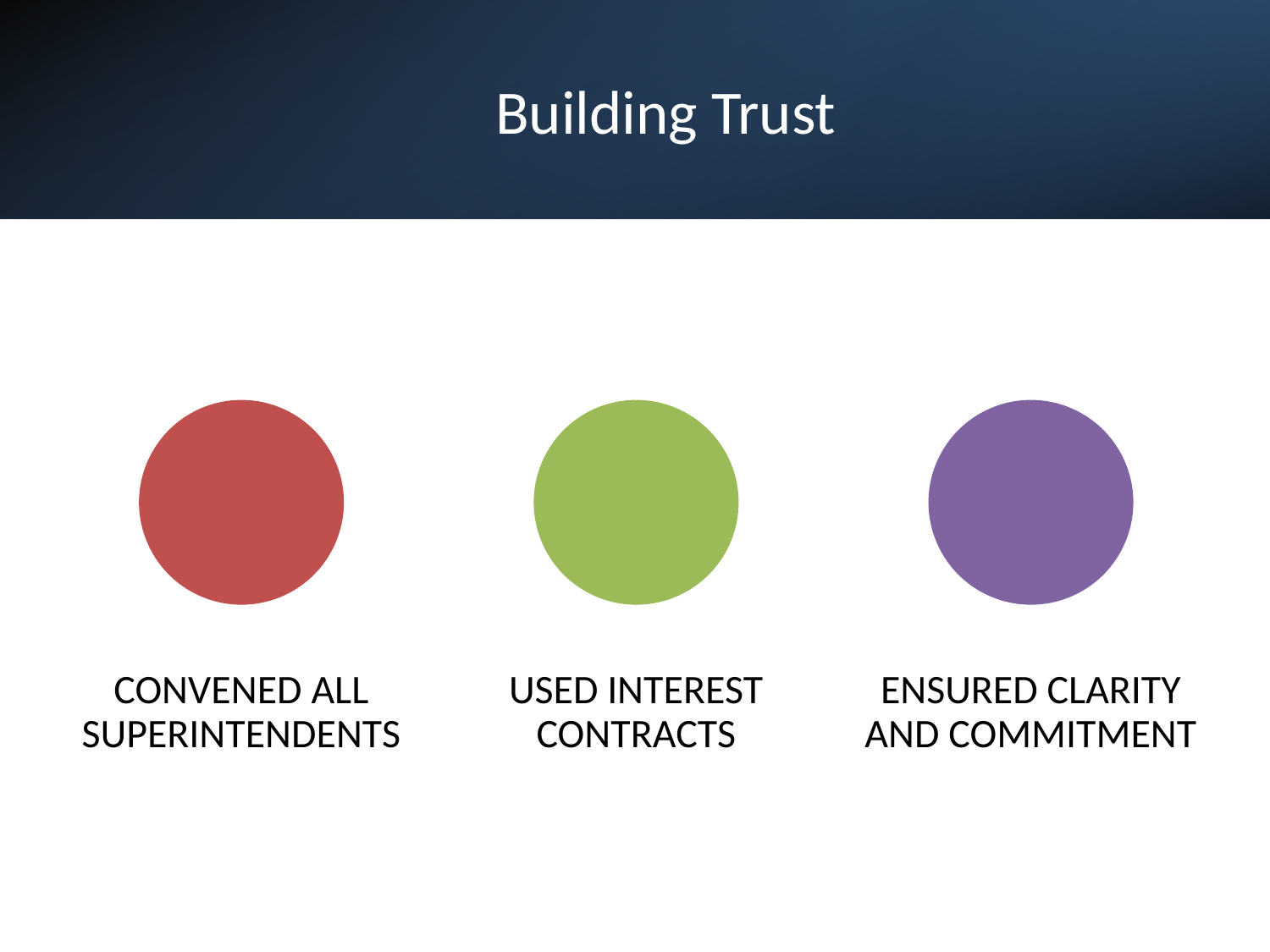

# Building Trust
Convened all superintendents
Used interest contracts
Ensured clarity and commitment